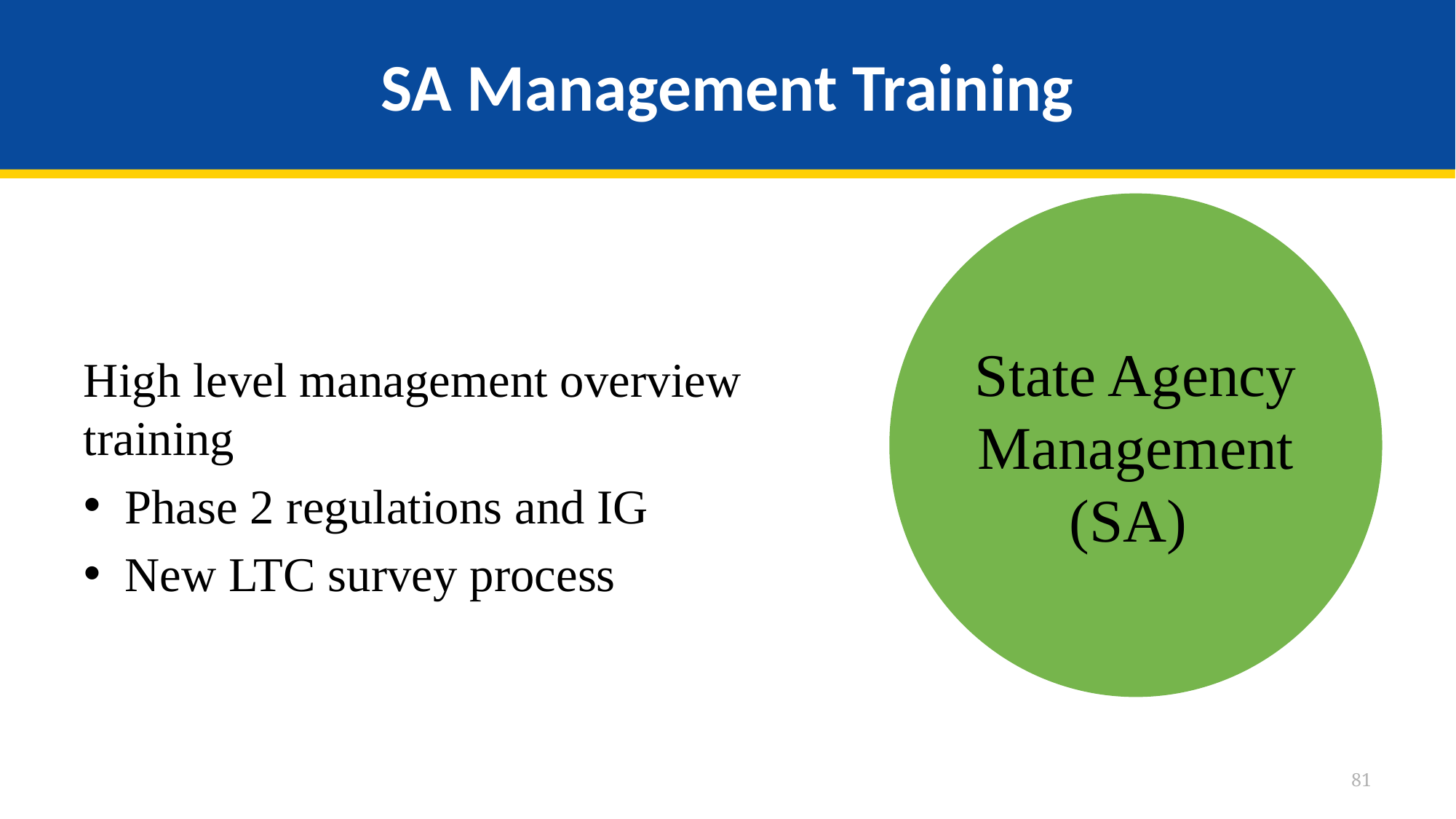

# SA Management Training
State Agency Management (SA)
High level management overview training
Phase 2 regulations and IG
New LTC survey process
81